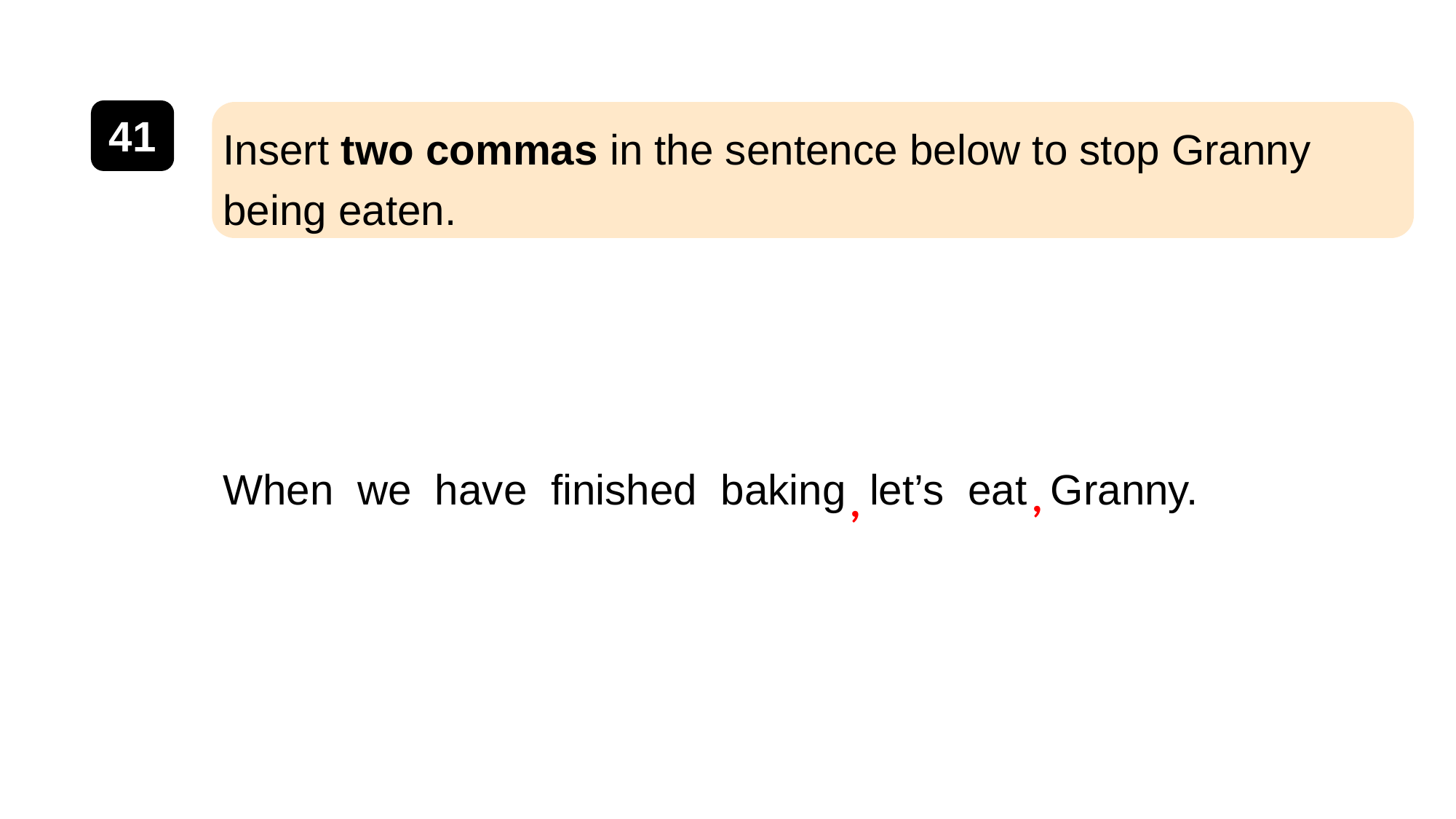

41
Insert two commas in the sentence below to stop Granny being eaten.

When  we  have  finished  baking  let’s  eat  Granny.

,
,